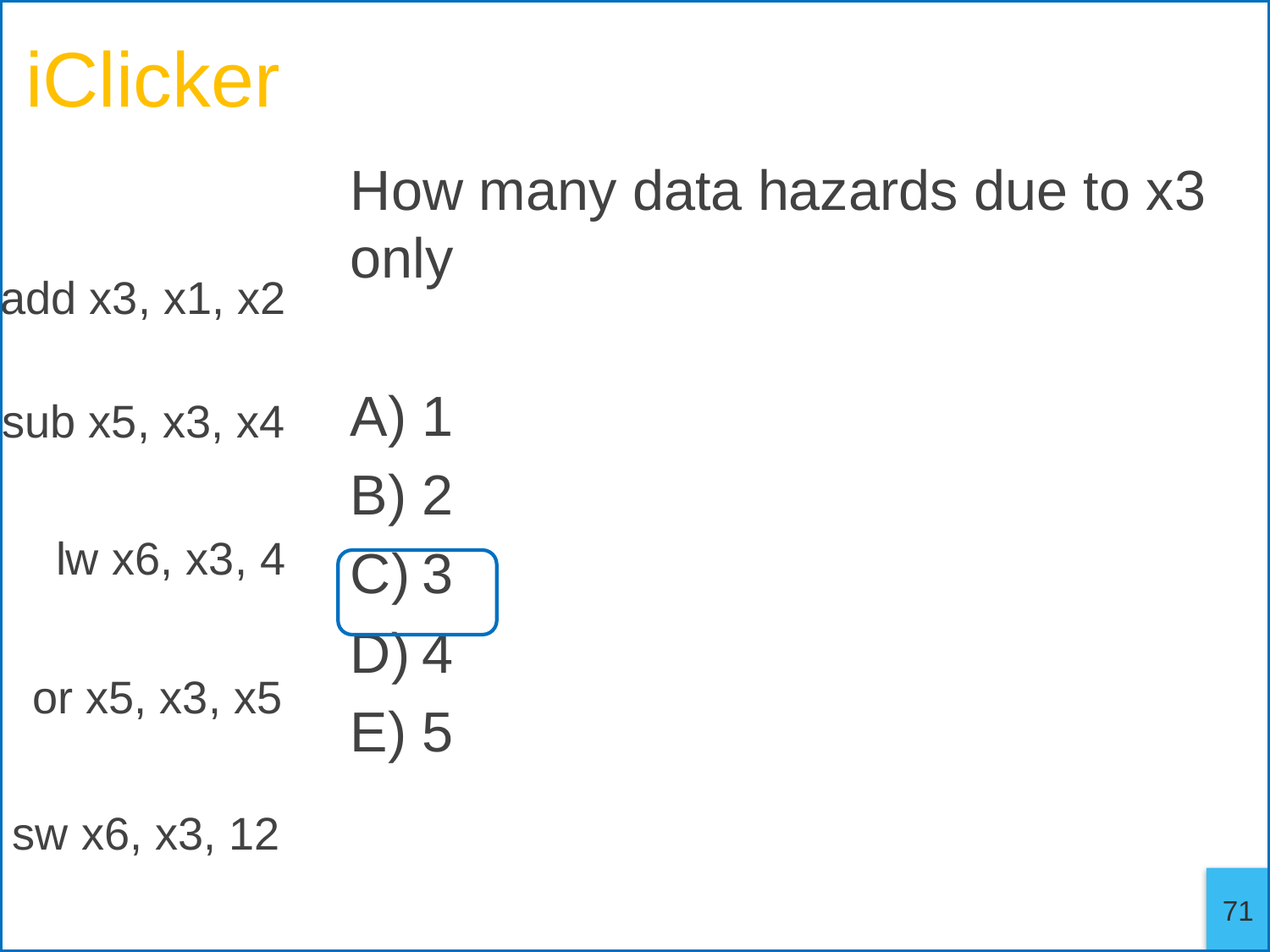

# iClicker
How many data hazards due to x3 only

1
2
3
4
5
	add x3, x1, x2
	sub x5, x3, x4
	lw x6, x3, 4

	or x5, x3, x5
sw x6, x3, 12
71